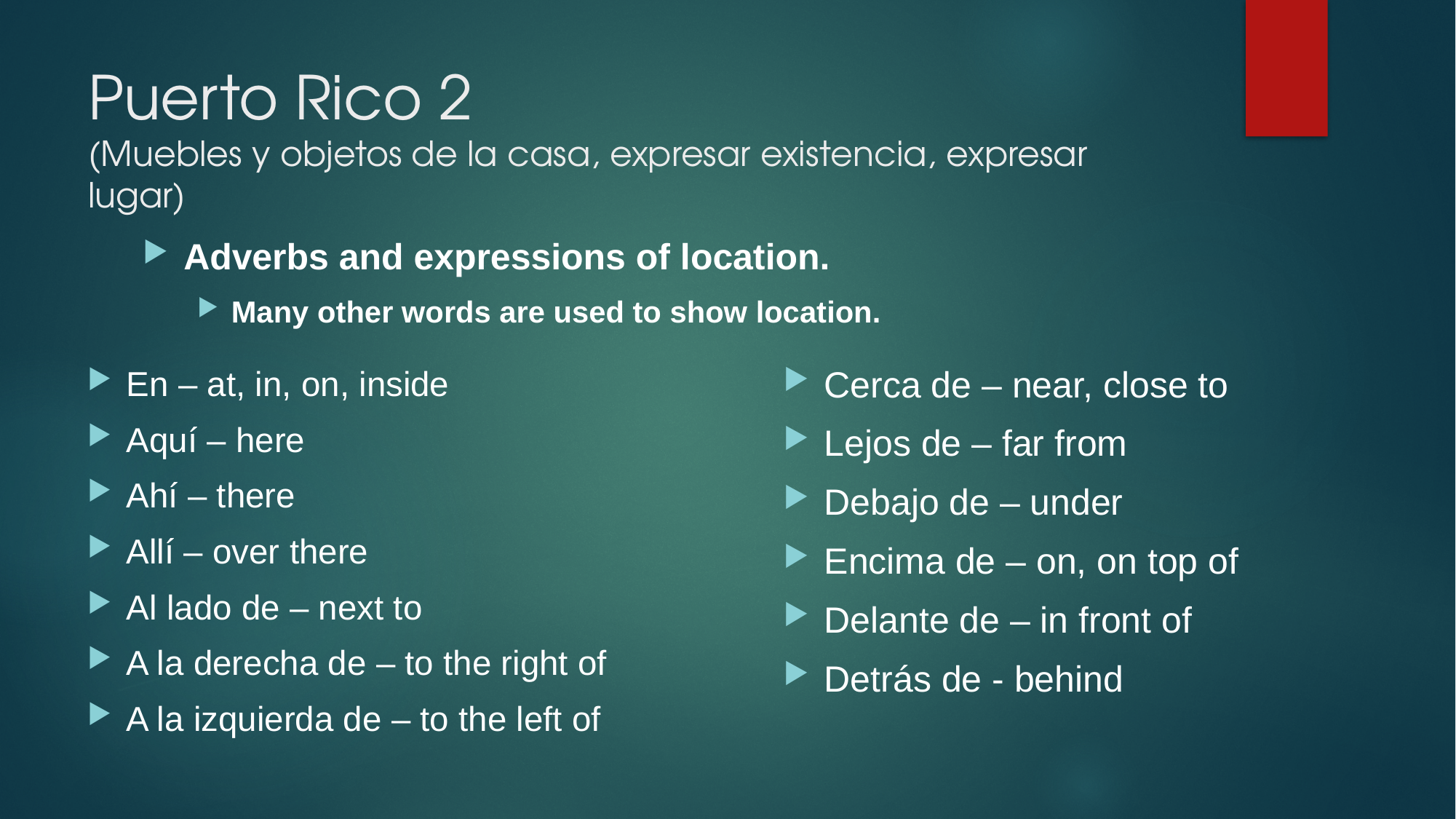

# Puerto Rico 2 (Muebles y objetos de la casa, expresar existencia, expresar lugar)
Adverbs and expressions of location.
Many other words are used to show location.

Cerca de – near, close to
Lejos de – far from
Debajo de – under
Encima de – on, on top of
Delante de – in front of
Detrás de - behind
En – at, in, on, inside
Aquí – here
Ahí – there
Allí – over there
Al lado de – next to
A la derecha de – to the right of
A la izquierda de – to the left of